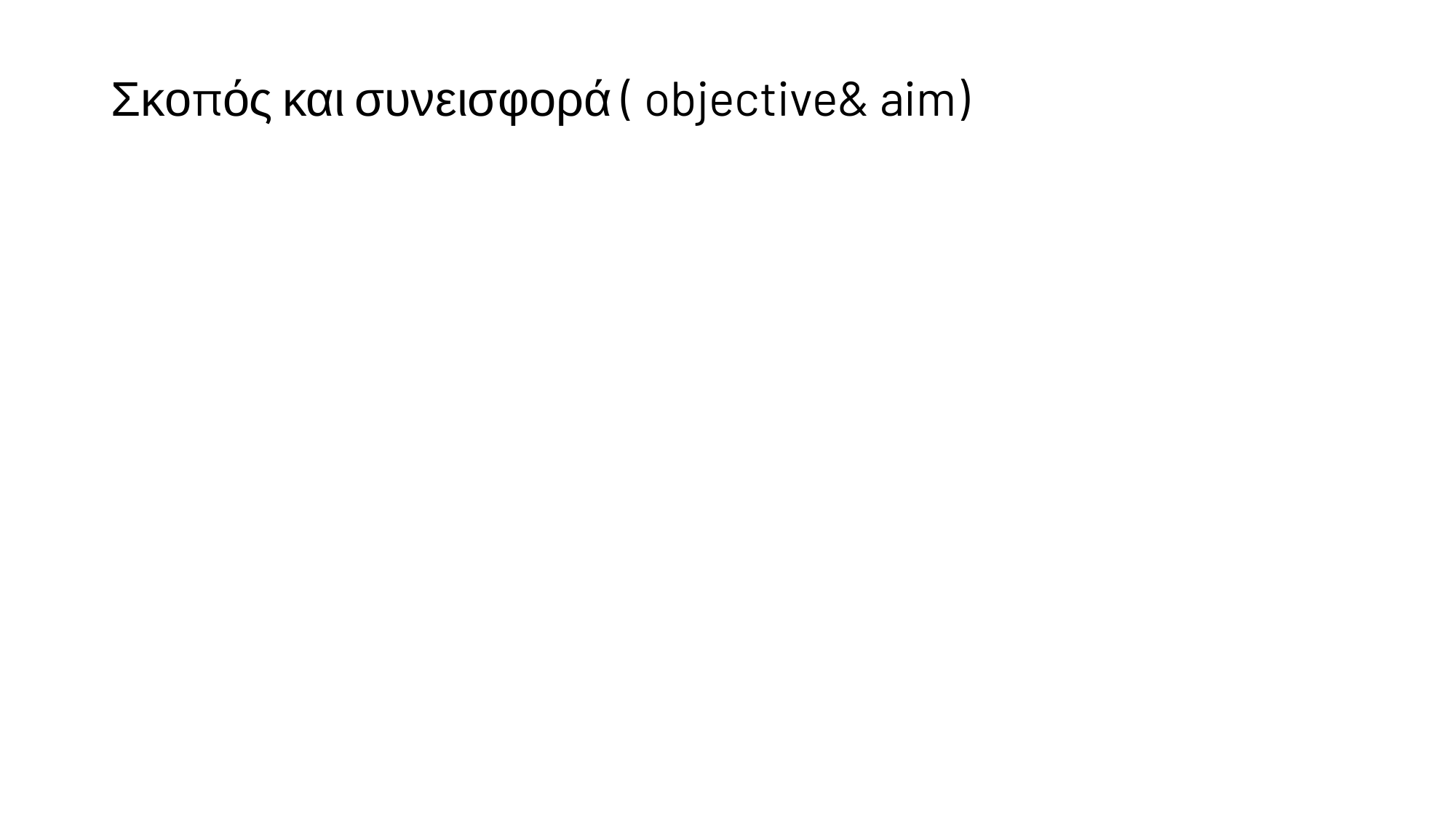

# Σκοπός και συνεισφορά ( objective& aim)